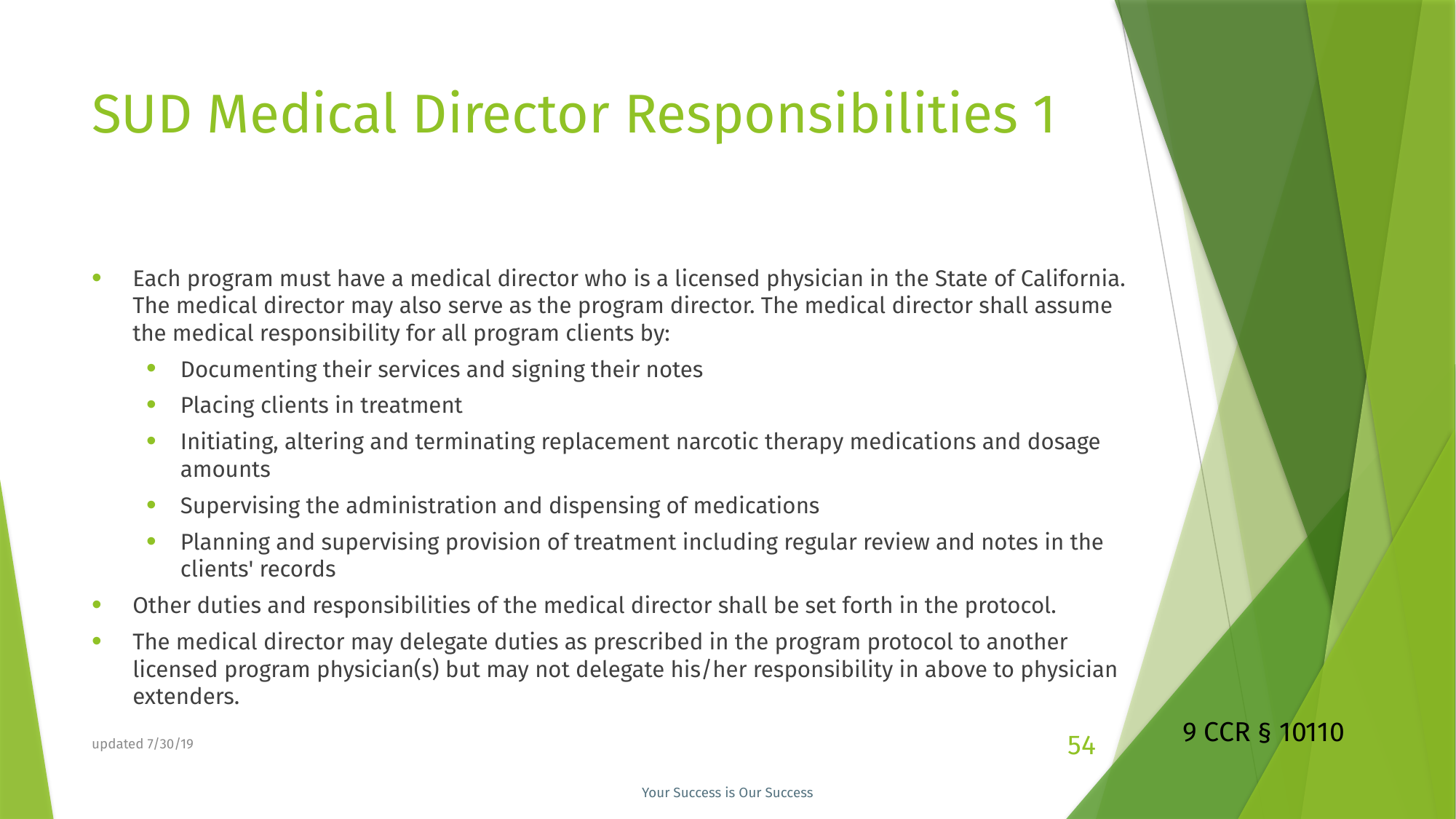

# SUD Medical Director Responsibilities 1
Each program must have a medical director who is a licensed physician in the State of California. The medical director may also serve as the program director. The medical director shall assume the medical responsibility for all program clients by:
Documenting their services and signing their notes
Placing clients in treatment
Initiating, altering and terminating replacement narcotic therapy medications and dosage amounts
Supervising the administration and dispensing of medications
Planning and supervising provision of treatment including regular review and notes in the clients' records
Other duties and responsibilities of the medical director shall be set forth in the protocol.
The medical director may delegate duties as prescribed in the program protocol to another licensed program physician(s) but may not delegate his/her responsibility in above to physician extenders.
9 CCR § 10110
updated 7/30/19
54